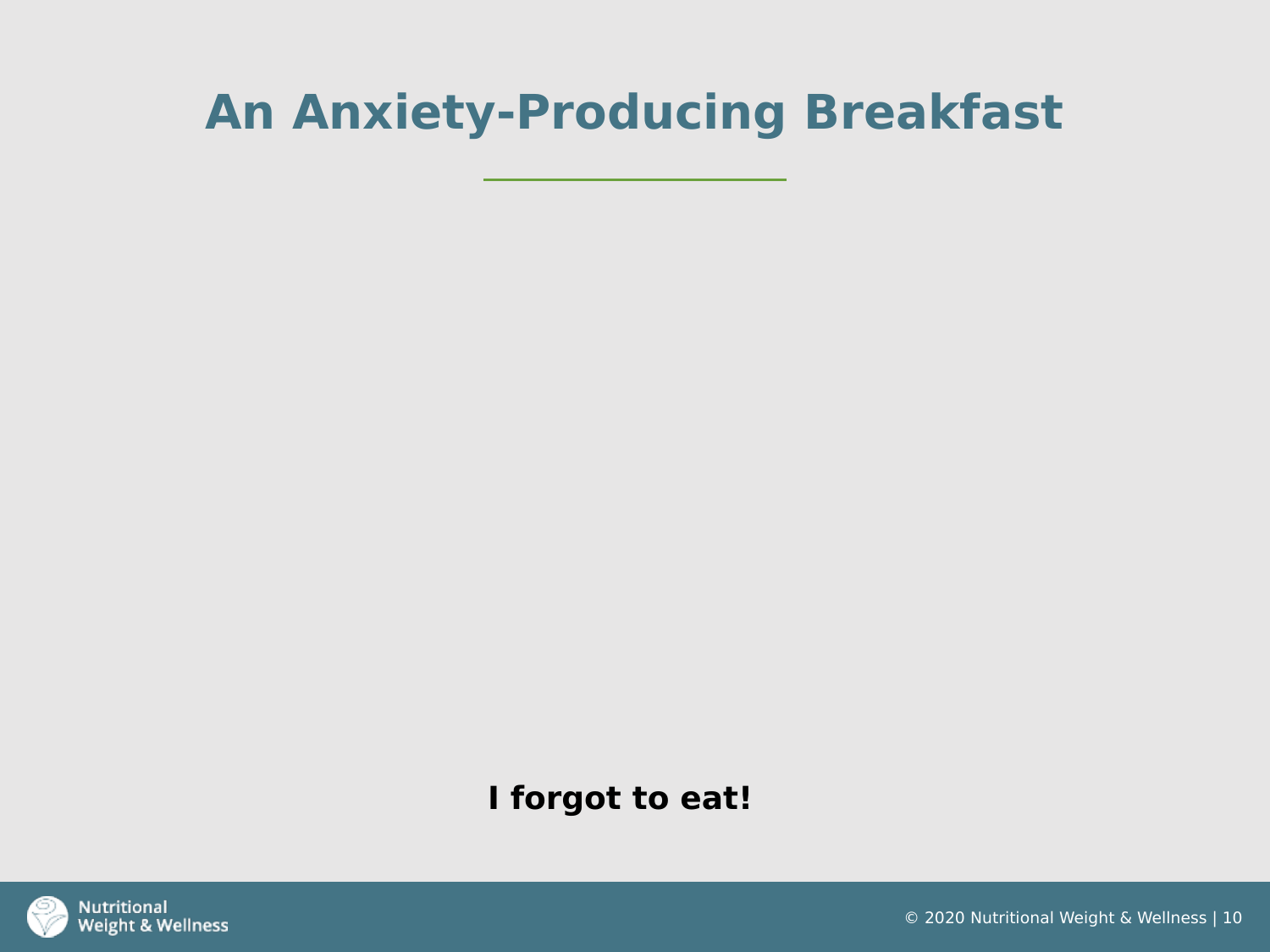

An Anxiety-Producing Breakfast
I forgot to eat!